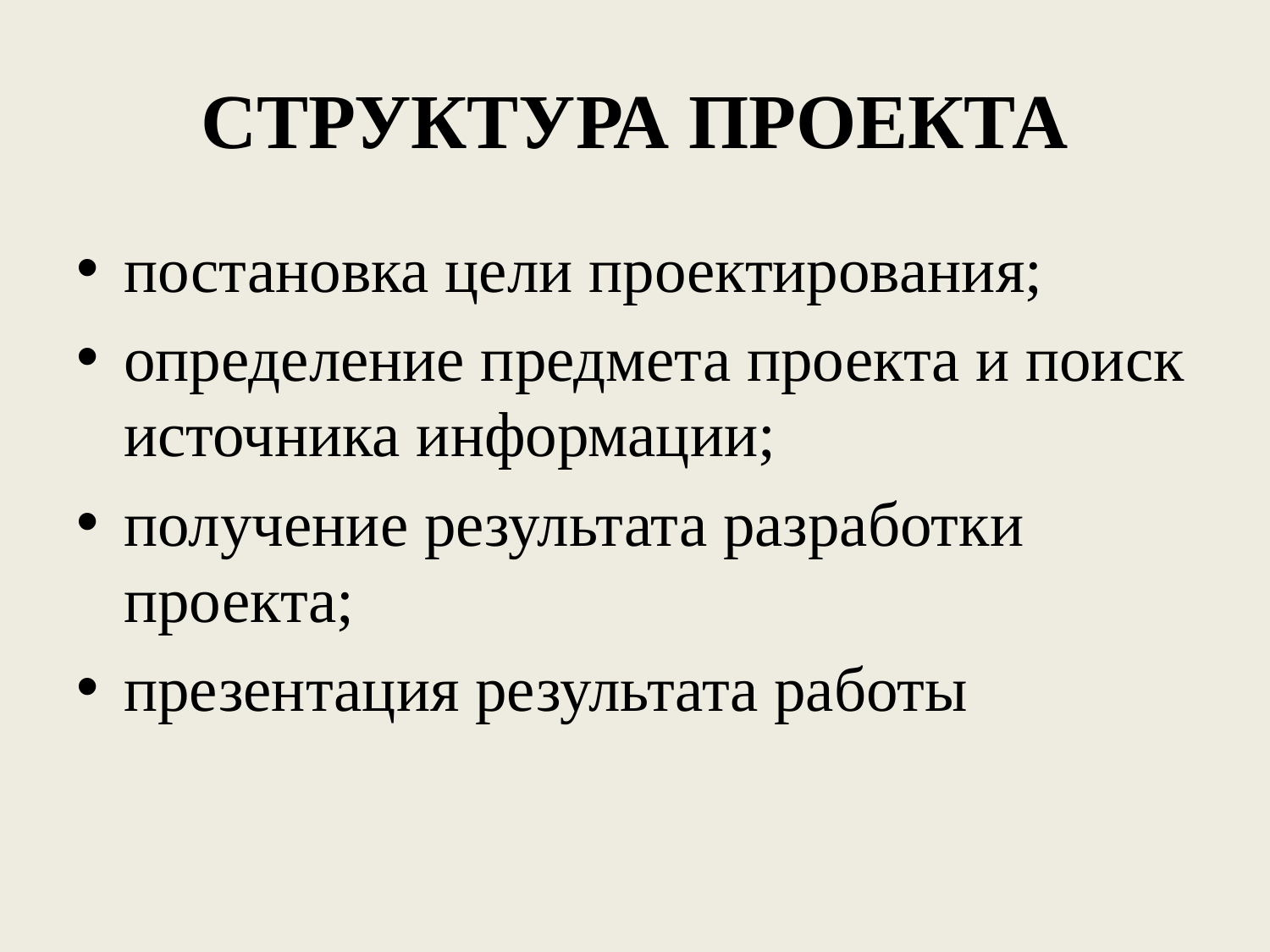

# СТРУКТУРА ПРОЕКТА
постановка цели проектирования;
определение предмета проекта и поиск источника информации;
получение результата разработки проекта;
презентация результата работы